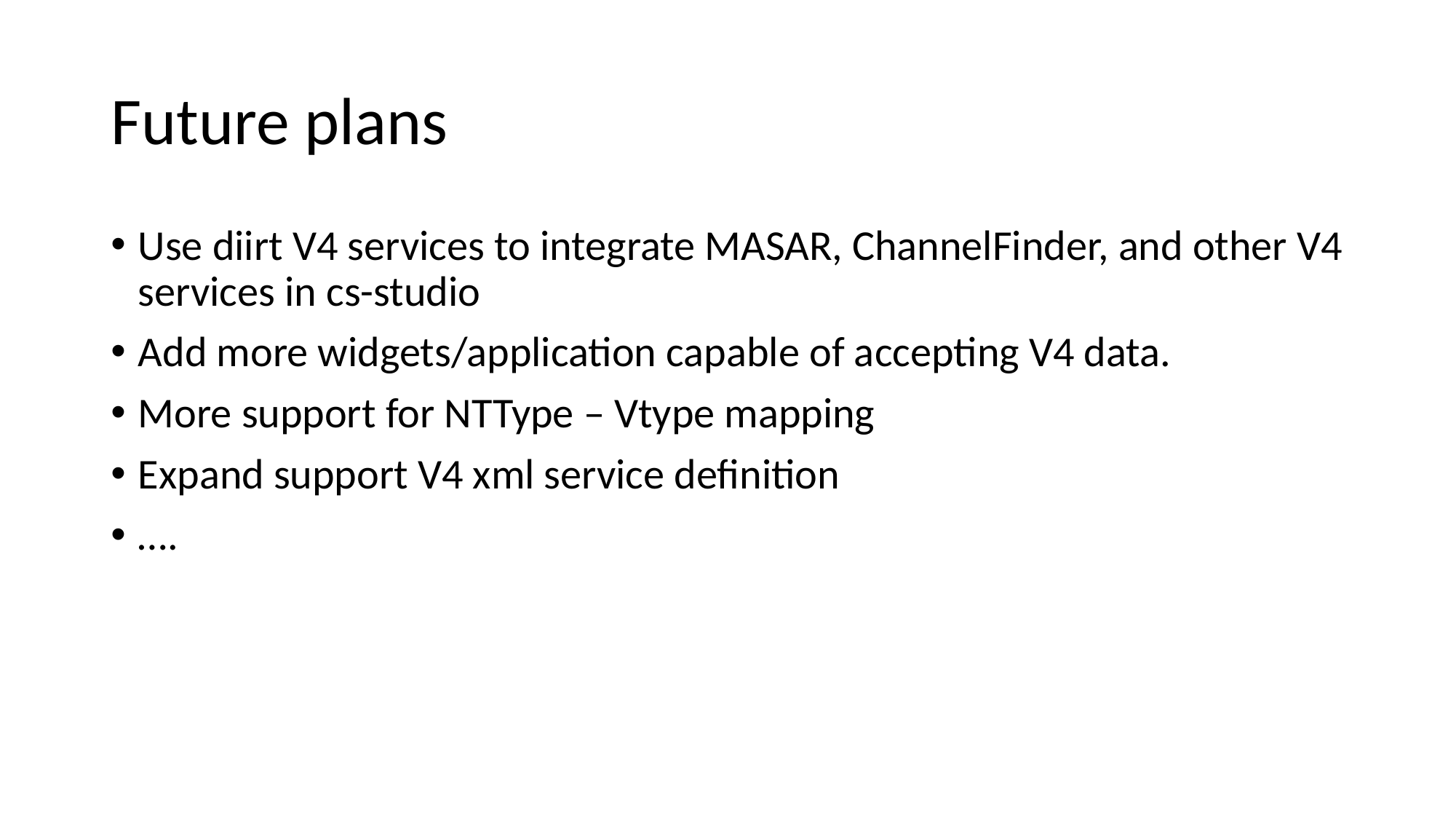

# Future plans
Use diirt V4 services to integrate MASAR, ChannelFinder, and other V4 services in cs-studio
Add more widgets/application capable of accepting V4 data.
More support for NTType – Vtype mapping
Expand support V4 xml service definition
….